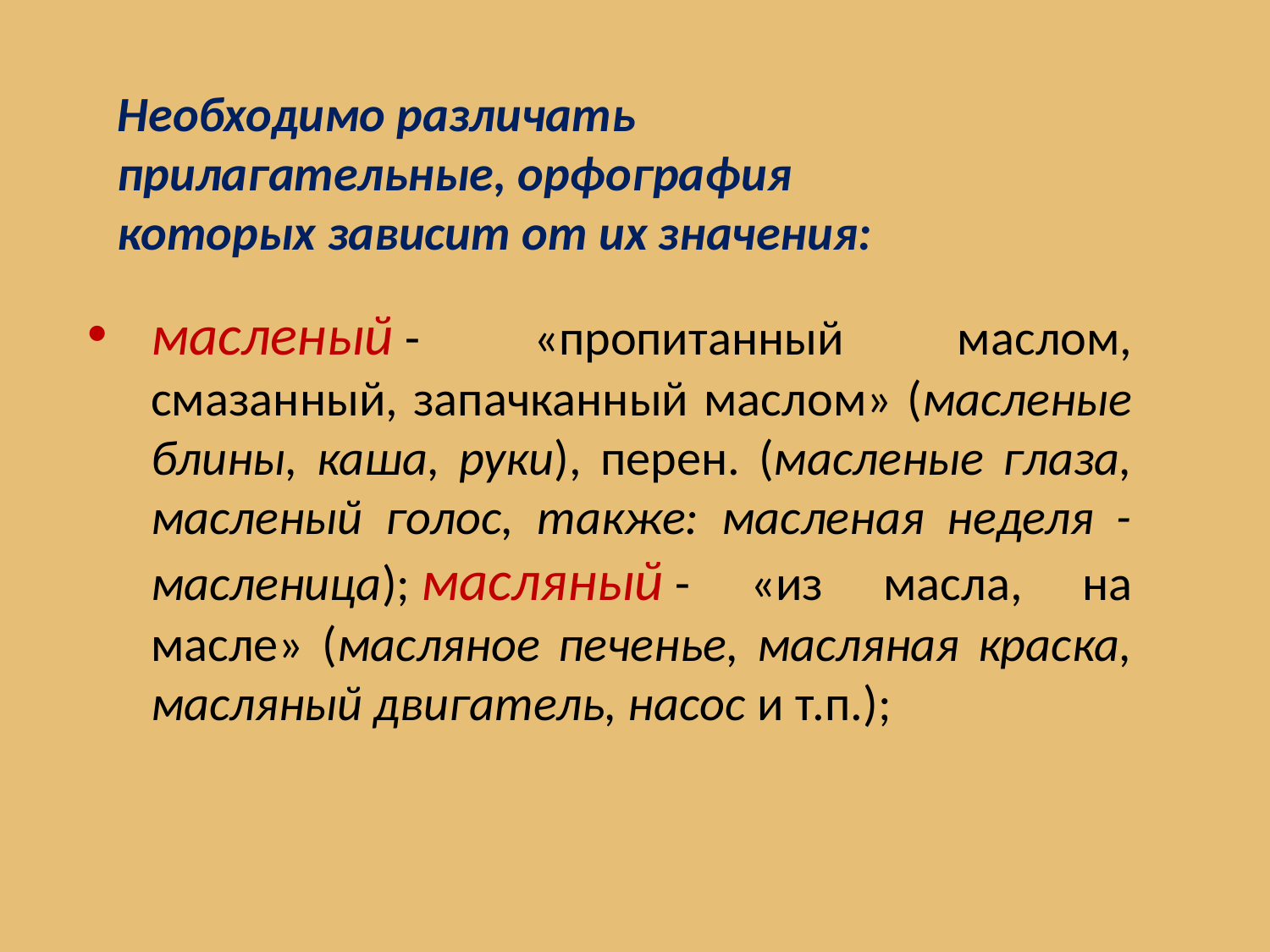

Необходимо различать прилагательные, орфография которых зависит от их значения:
масленый - «пропитанный маслом, смазанный, запачканный маслом» (масленые блины, каша, руки), перен. (масленые глаза, масленый голос, также: масленая неделя - масленица); масляный - «из масла, на масле» (масляное печенье, масляная краска, масляный двигатель, насос и т.п.);